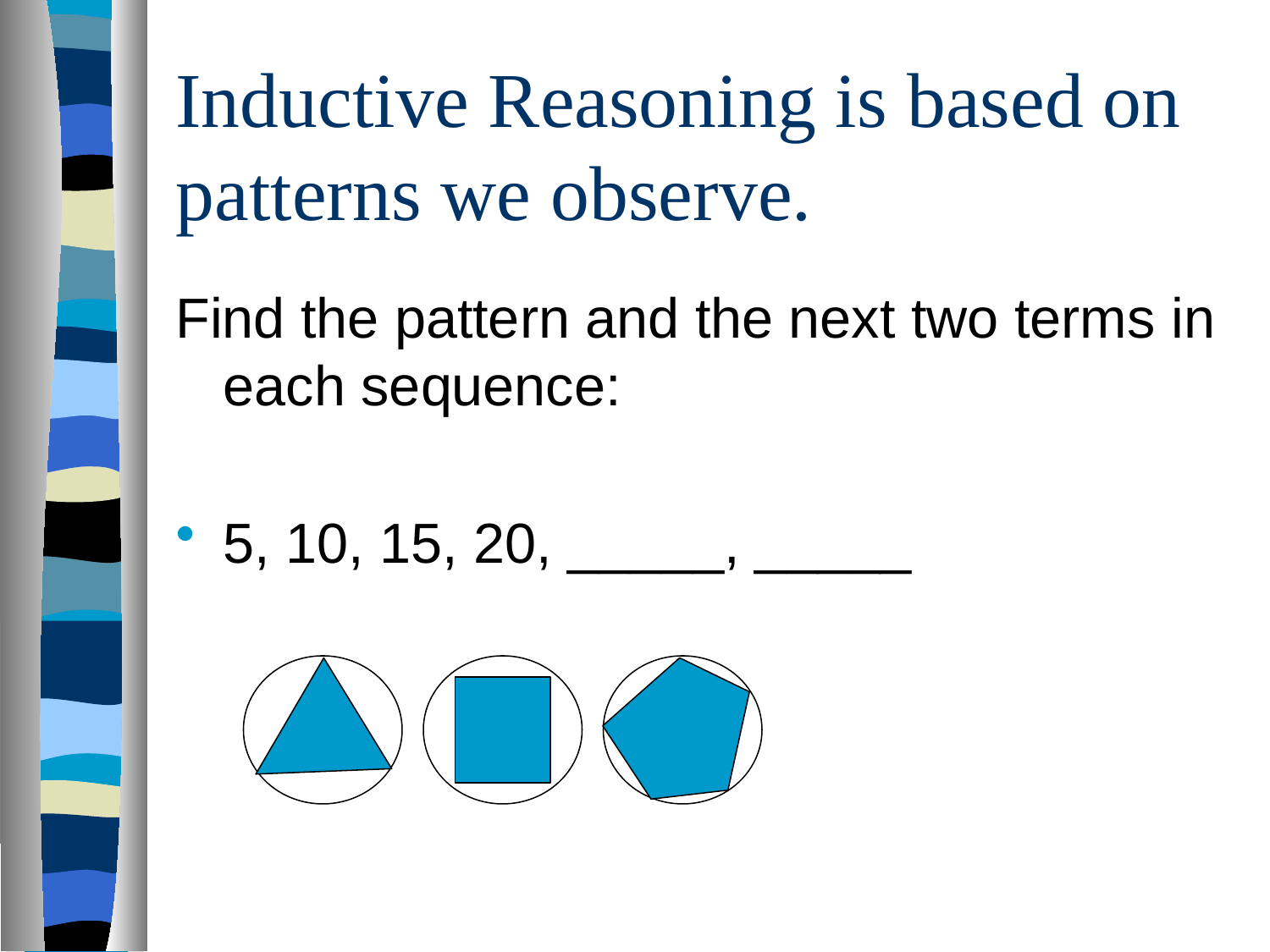

# Inductive Reasoning is based on patterns we observe.
Find the pattern and the next two terms in each sequence:

5, 10, 15, 20, _____, _____